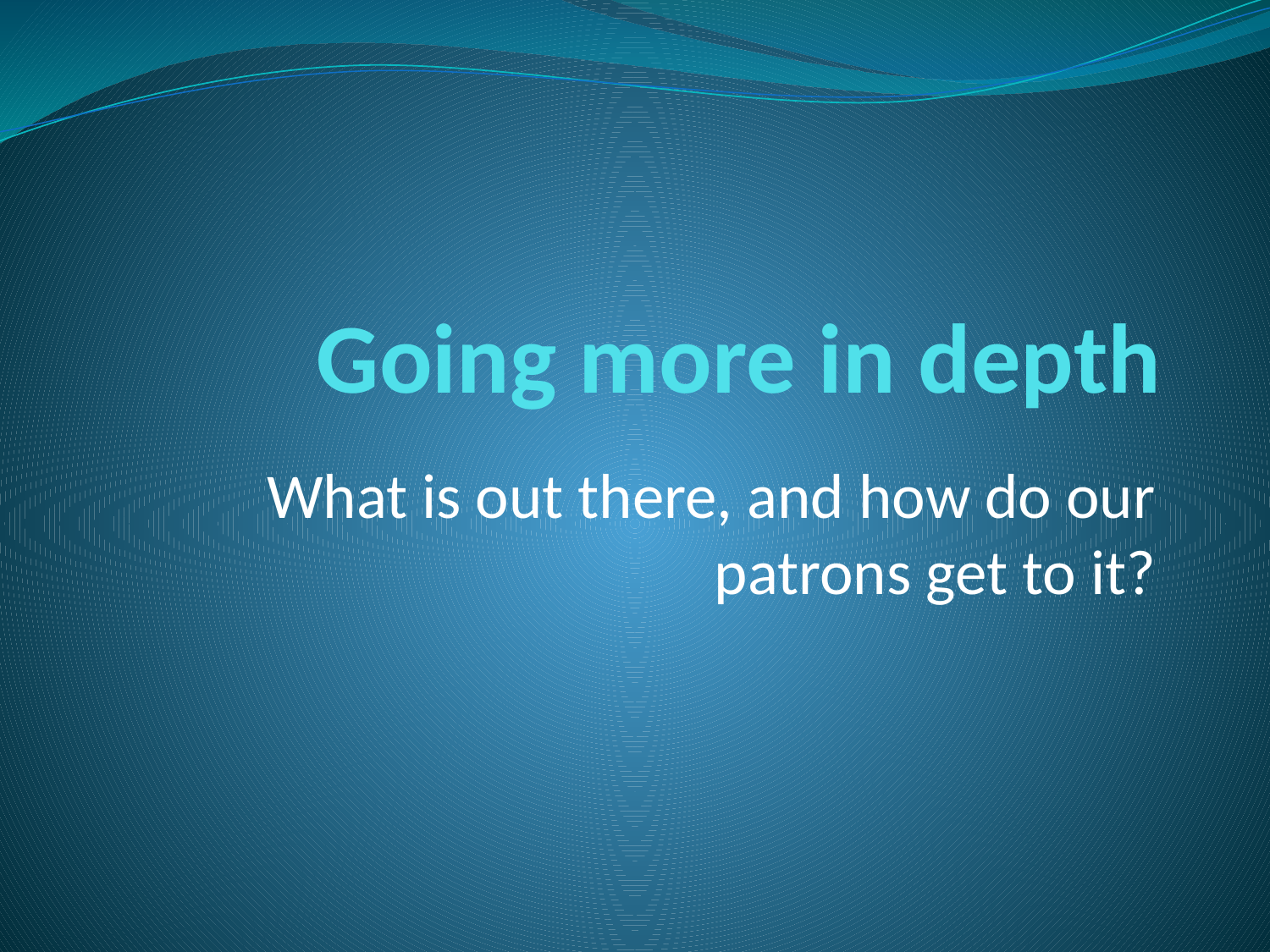

# Going more in depth
What is out there, and how do our patrons get to it?